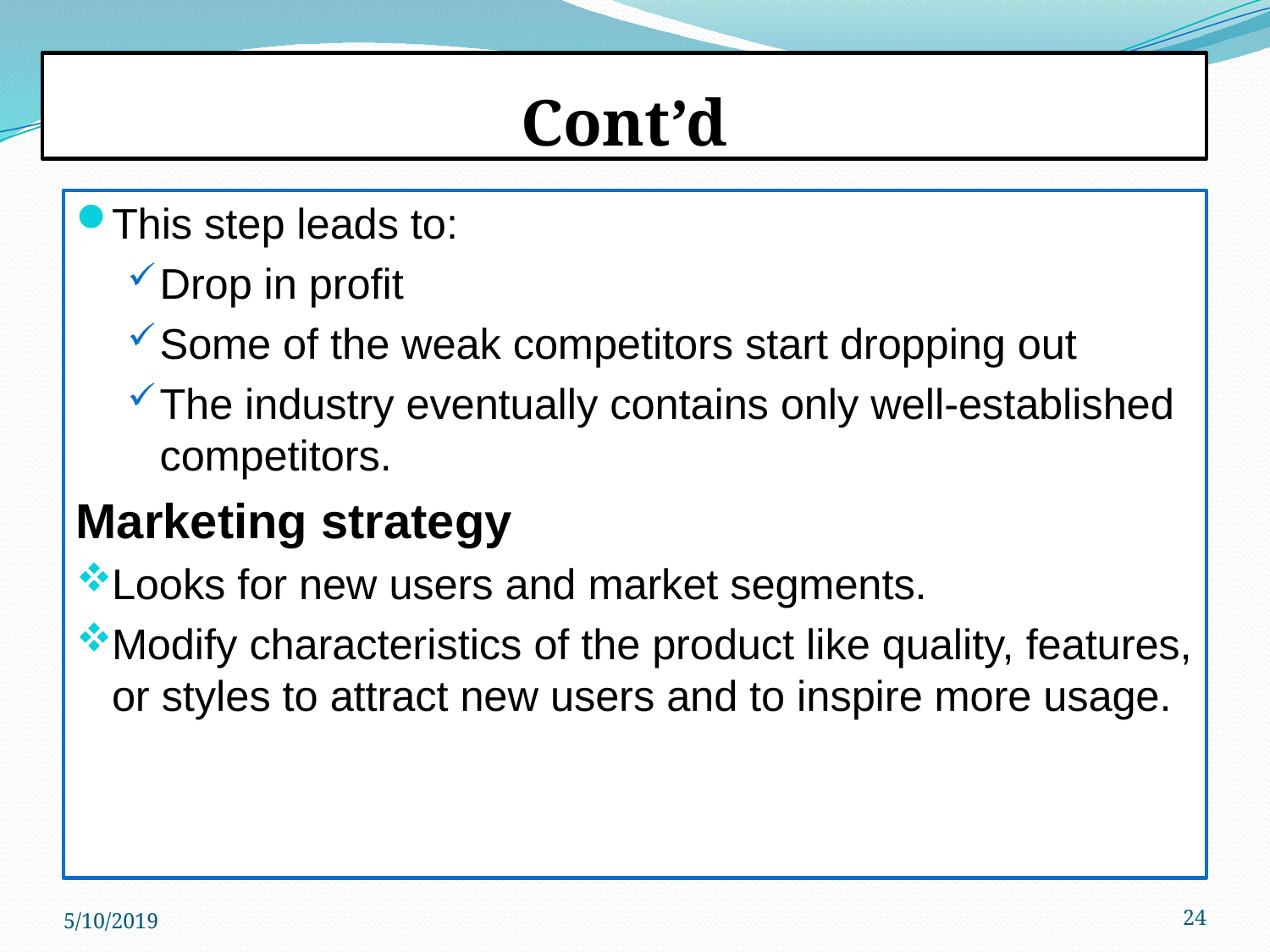

# Cont’d
This step leads to:
Drop in profit
Some of the weak competitors start dropping out
The industry eventually contains only well-established competitors.
Marketing strategy
Looks for new users and market segments.
Modify characteristics of the product like quality, features, or styles to attract new users and to inspire more usage.

5/10/2019
24